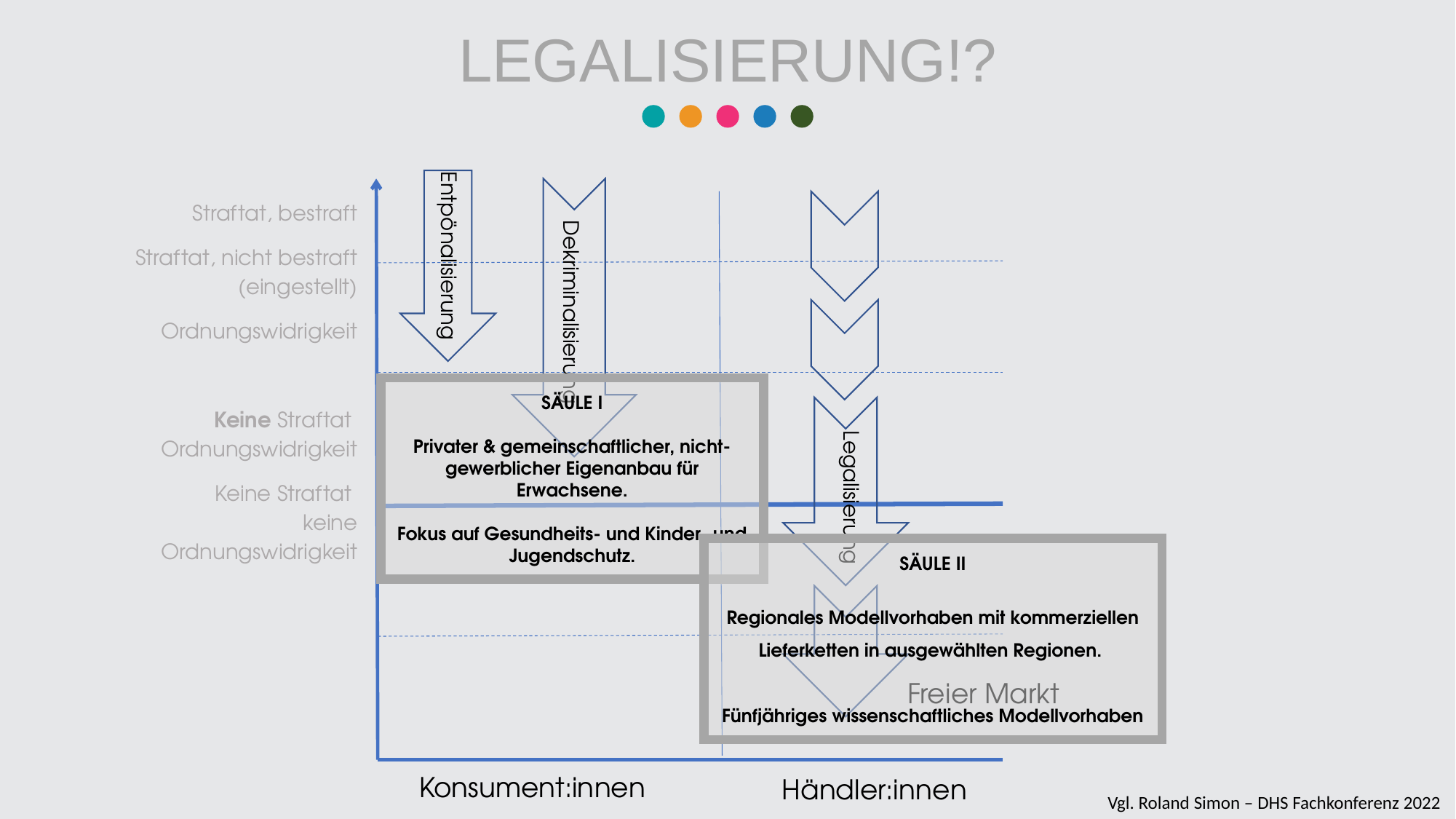

LEGALISIERUNG!?

Straftat, bestraft
Straftat, nicht bestraft (eingestellt)
Ordnungswidrigkeit

Keine Straftat
Ordnungswidrigkeit
 Keine Straftat
keine Ordnungswidrigkeit

Entpönalisierung

Dekriminalisierung

SÄULE I

Privater & gemeinschaftlicher, nicht-gewerblicher Eigenanbau für Erwachsene.

Fokus auf Gesundheits- und Kinder- und Jugendschutz.

Legalisierung
SÄULE II

Regionales Modellvorhaben mit kommerziellen Lieferketten in ausgewählten Regionen.

Fünfjähriges wissenschaftliches Modellvorhaben

Freier Markt
Konsument:innen
Händler:innen
Vgl. Roland Simon – DHS Fachkonferenz 2022